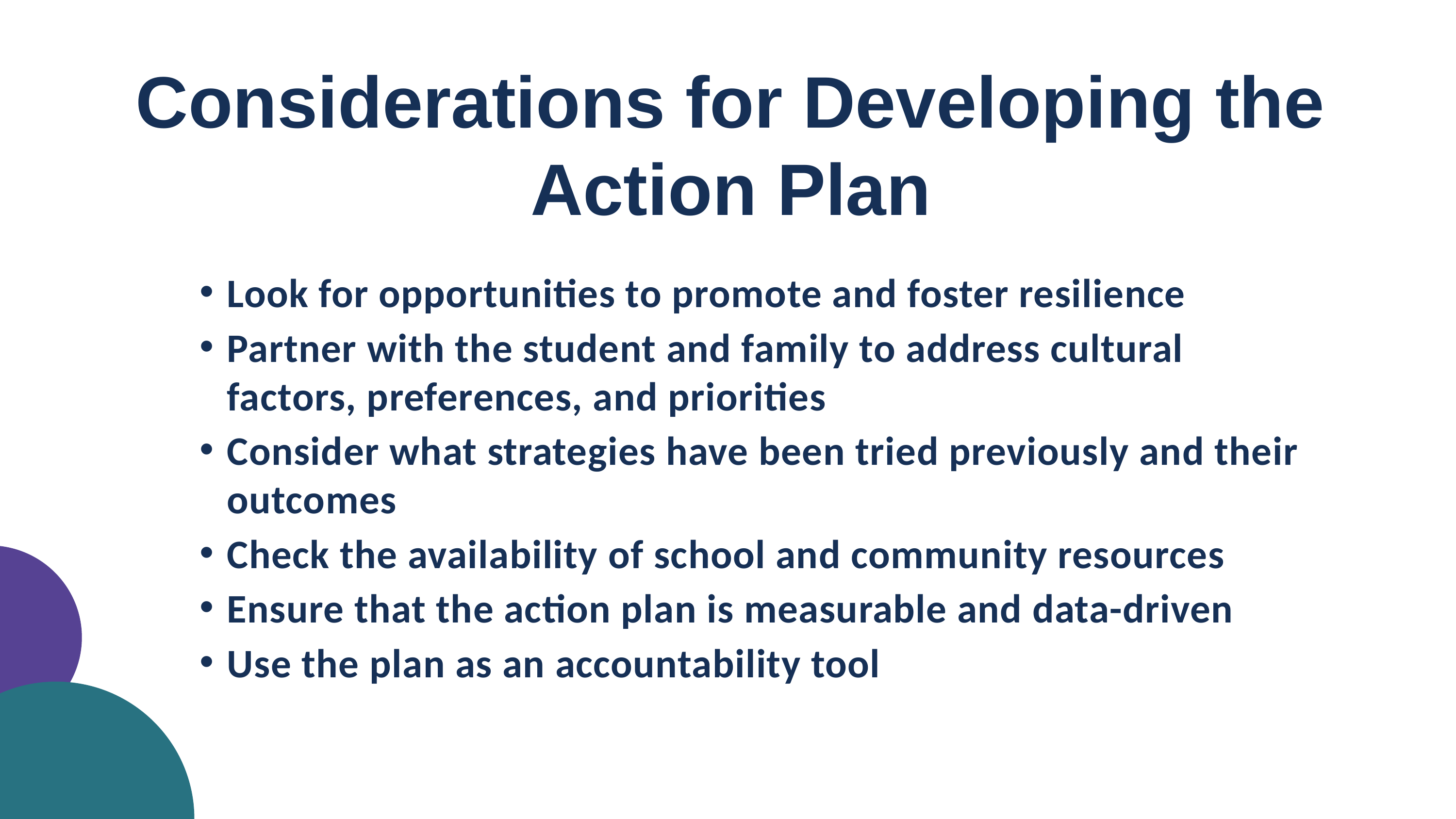

Considerations for Developing the Action Plan
Look for opportunities to promote and foster resilience ​
Partner with the student and family to address cultural factors, preferences, and priorities​
Consider what strategies have been tried previously and their outcomes​
Check the availability of school and community resources​
Ensure that the action plan is measurable and data-driven ​
Use the plan as an accountability tool